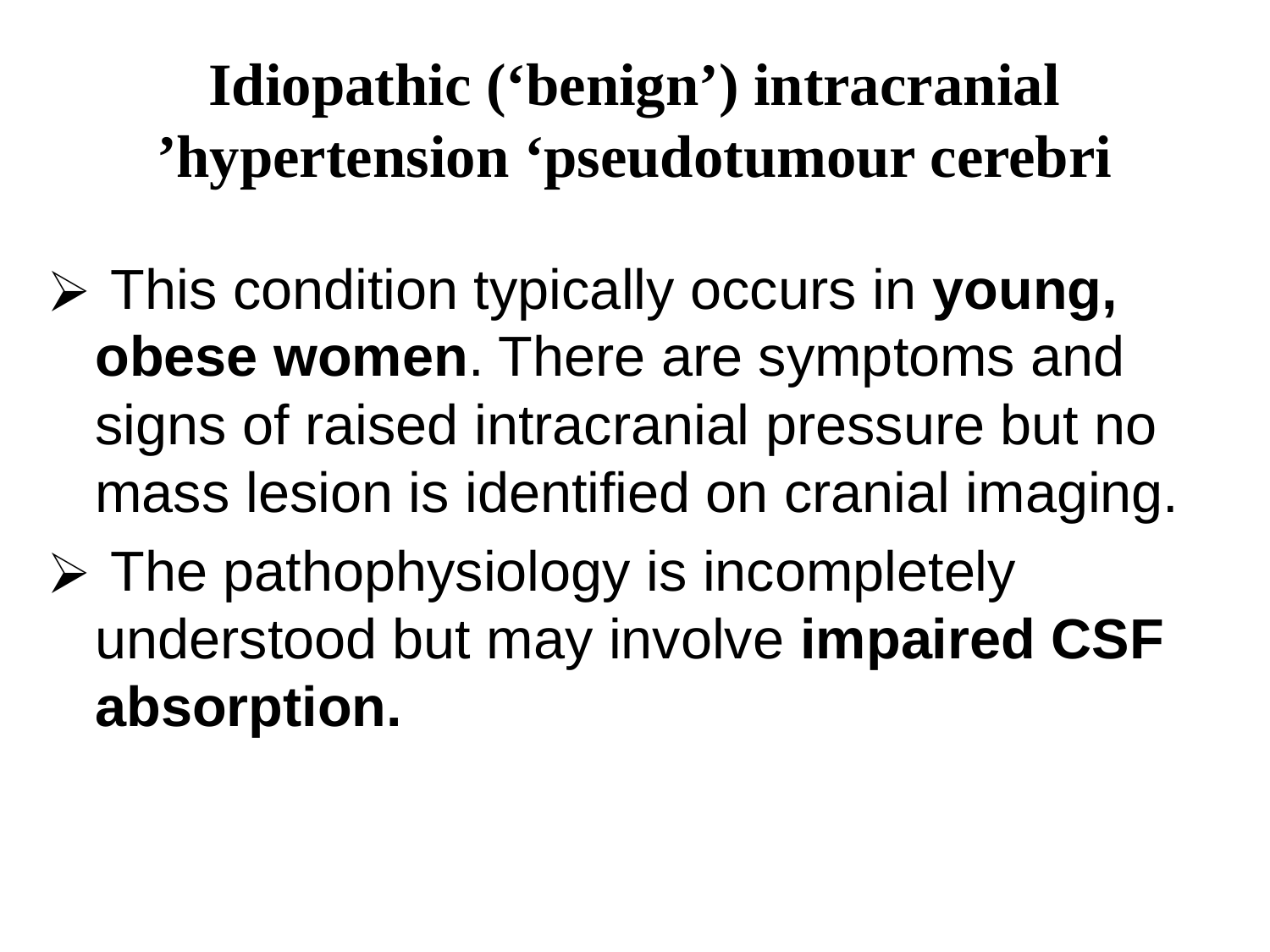

# Idiopathic (‘benign’) intracranial hypertension ‘pseudotumour cerebri’
 This condition typically occurs in young, obese women. There are symptoms and signs of raised intracranial pressure but no mass lesion is identified on cranial imaging.
 The pathophysiology is incompletely understood but may involve impaired CSF absorption.